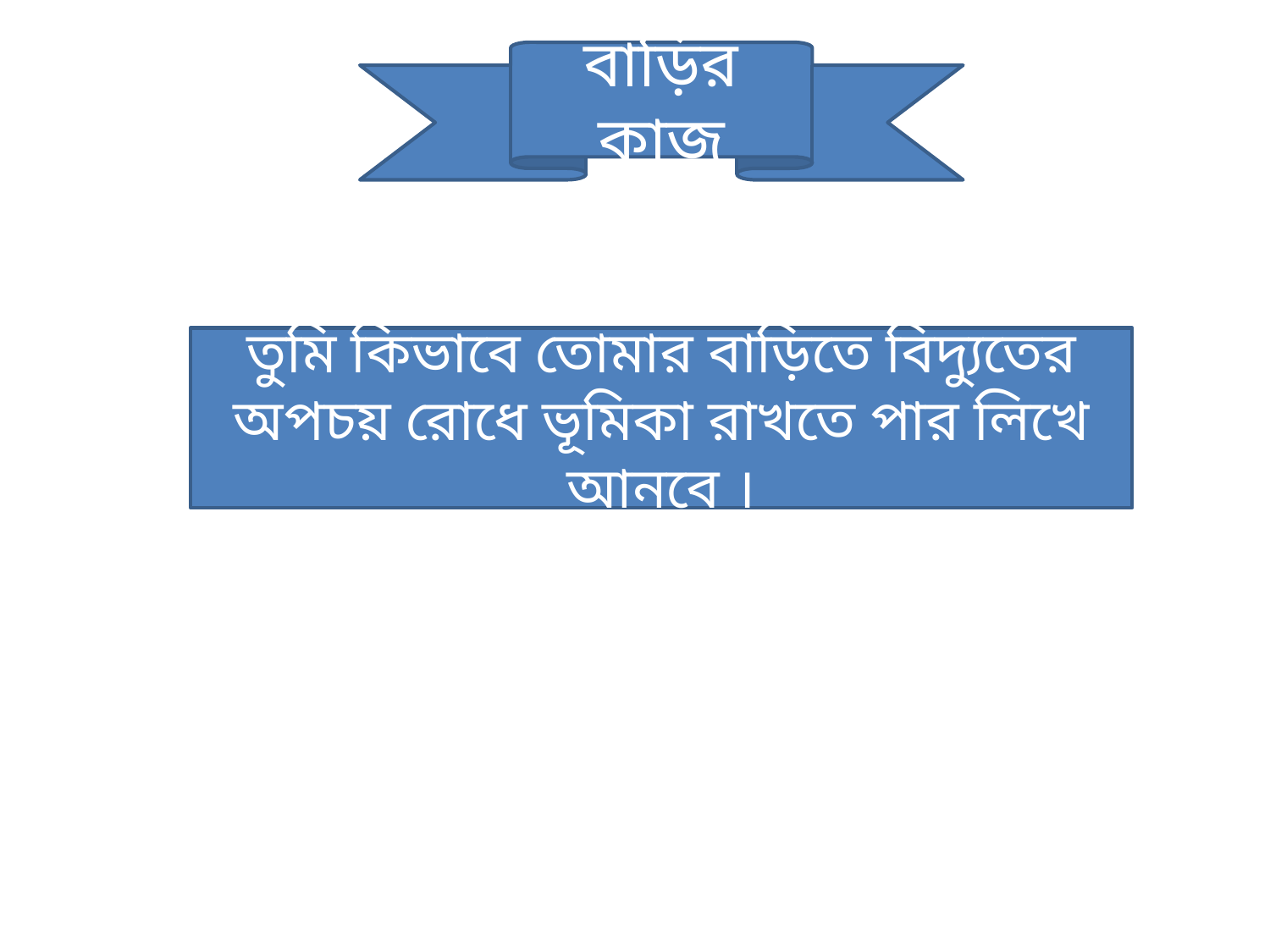

বাড়ির কাজ
তুমি কিভাবে তোমার বাড়িতে বিদ্যুতের অপচয় রোধে ভূমিকা রাখতে পার লিখে আনবে ।